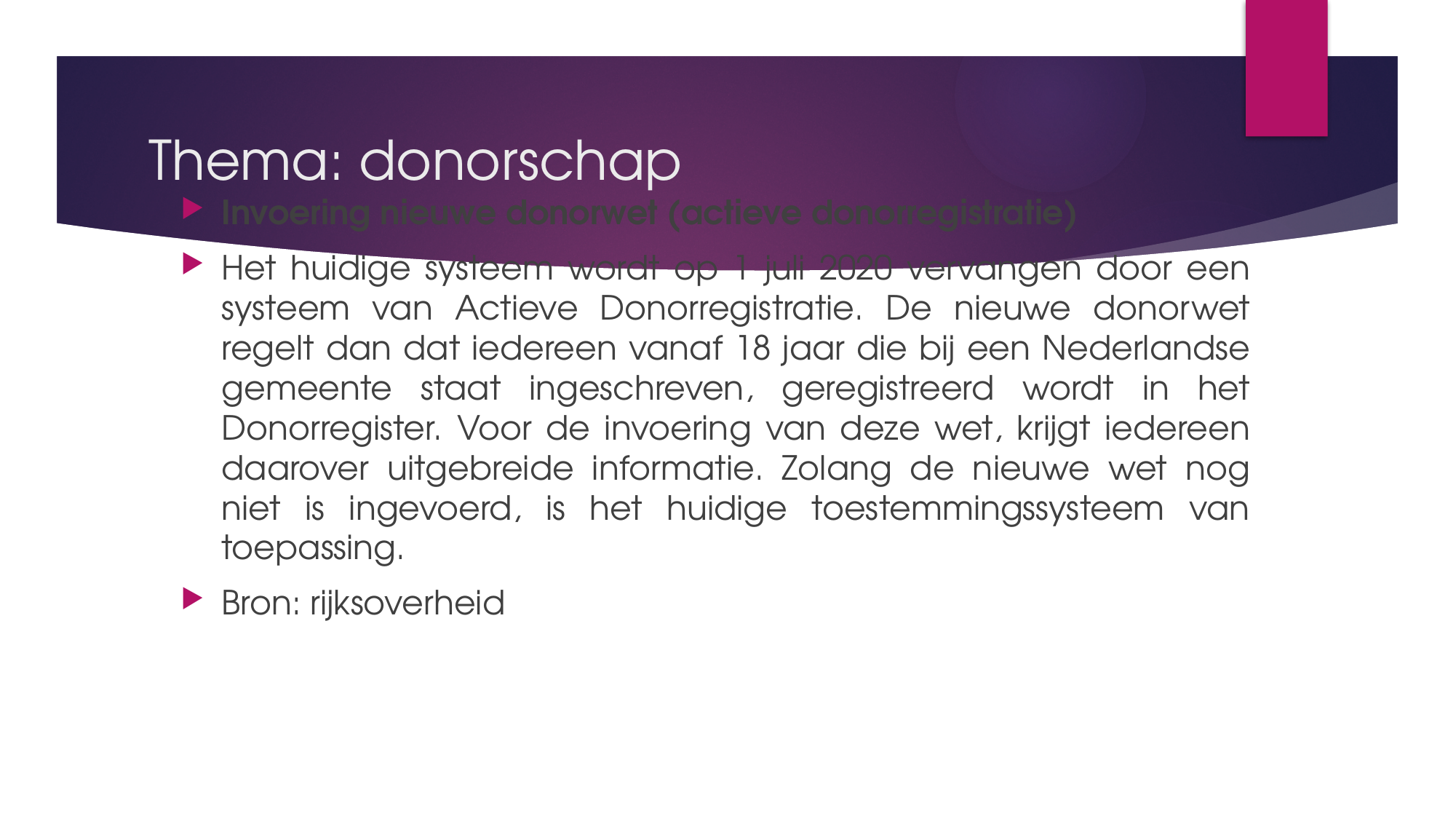

# Thema: donorschap
Invoering nieuwe donorwet (actieve donorregistratie)
Het huidige systeem wordt op 1 juli 2020 vervangen door een systeem van Actieve Donorregistratie. De nieuwe donorwet regelt dan dat iedereen vanaf 18 jaar die bij een Nederlandse gemeente staat ingeschreven, geregistreerd wordt in het Donorregister. Voor de invoering van deze wet, krijgt iedereen daarover uitgebreide informatie. Zolang de nieuwe wet nog niet is ingevoerd, is het huidige toestemmingssysteem van toepassing.
Bron: rijksoverheid